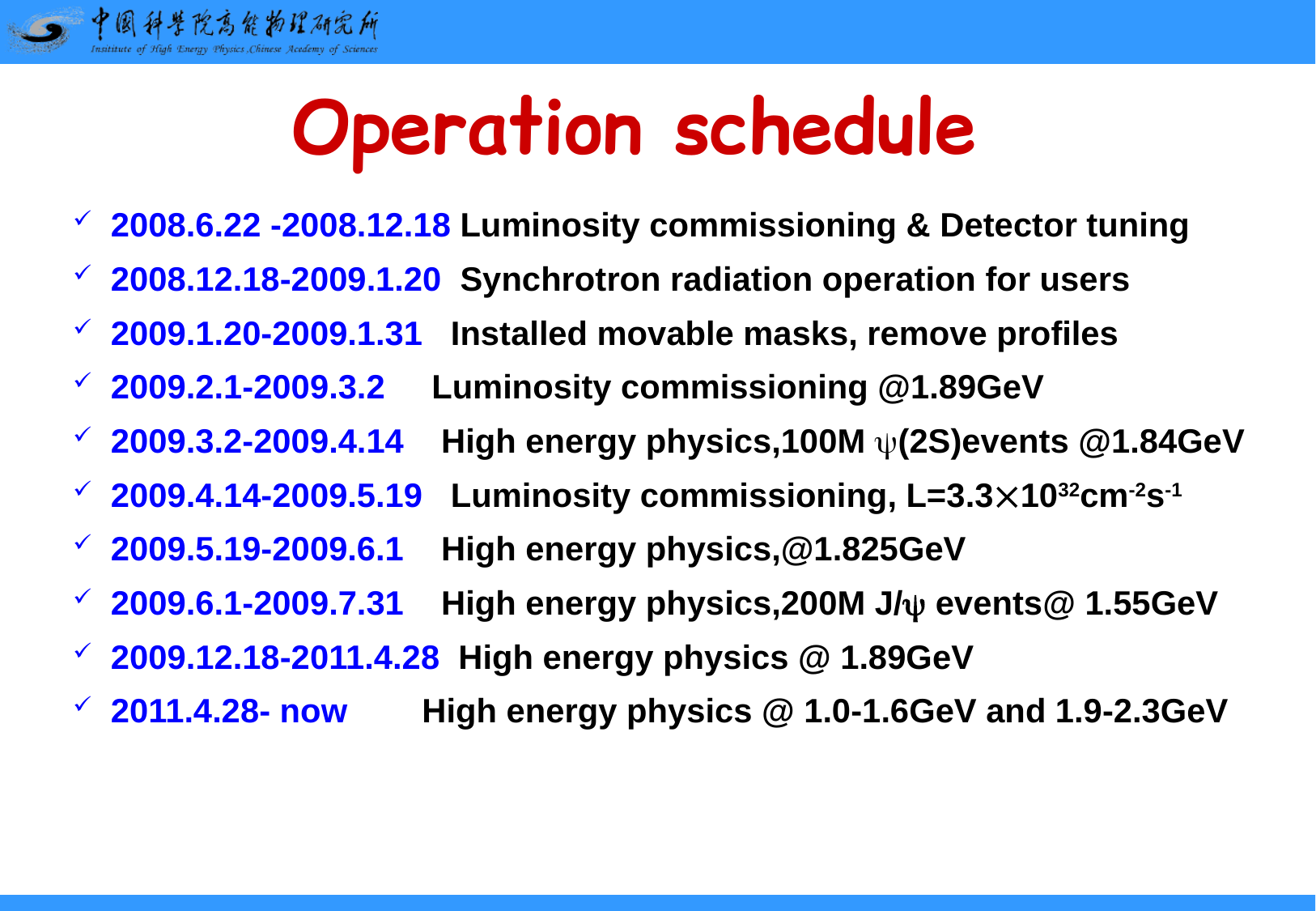

Operation schedule
2008.6.22 -2008.12.18 Luminosity commissioning & Detector tuning
2008.12.18-2009.1.20  Synchrotron radiation operation for users
2009.1.20-2009.1.31   Installed movable masks, remove profiles
2009.2.1-2009.3.2     Luminosity commissioning @1.89GeV
2009.3.2-2009.4.14    High energy physics,100M ψ(2S)events @1.84GeV
2009.4.14-2009.5.19   Luminosity commissioning, L=3.3×1032cm-2s-1
2009.5.19-2009.6.1    High energy physics,@1.825GeV
2009.6.1-2009.7.31    High energy physics,200M J/ψ events@ 1.55GeV
2009.12.18-2011.4.28  High energy physics @ 1.89GeV
2011.4.28- now        High energy physics @ 1.0-1.6GeV and 1.9-2.3GeV